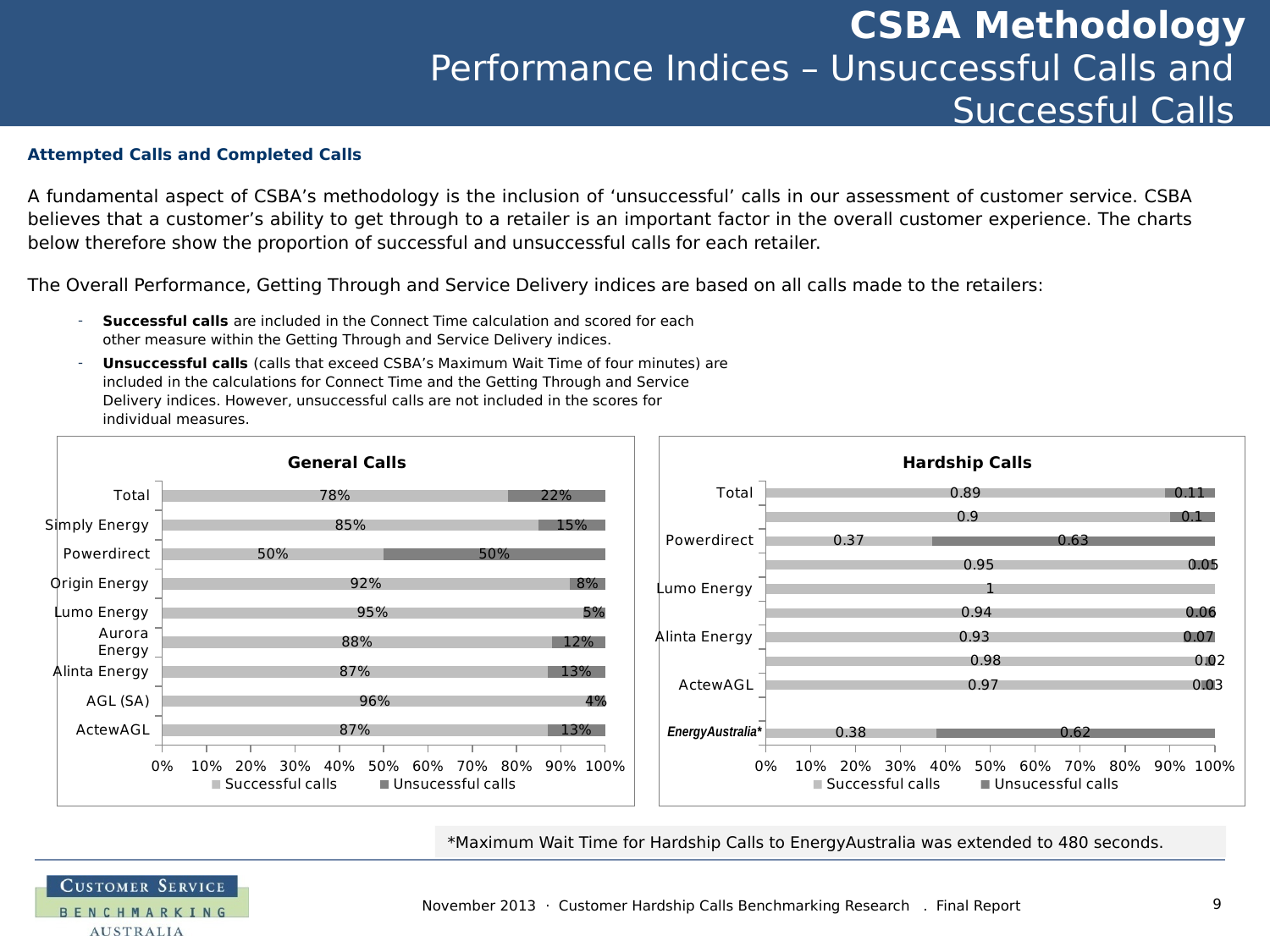

CSBA Methodology
Performance Indices – Unsuccessful Calls and
Successful Calls
Attempted Calls and Completed Calls
A fundamental aspect of CSBA’s methodology is the inclusion of ‘unsuccessful’ calls in our assessment of customer service. CSBA believes that a customer’s ability to get through to a retailer is an important factor in the overall customer experience. The charts below therefore show the proportion of successful and unsuccessful calls for each retailer.
The Overall Performance, Getting Through and Service Delivery indices are based on all calls made to the retailers:

Successful calls are included in the Connect Time calculation and scored for each other measure within the Getting Through and Service Delivery indices.
Unsuccessful calls (calls that exceed CSBA’s Maximum Wait Time of four minutes) are included in the calculations for Connect Time and the Getting Through and Service Delivery indices. However, unsuccessful calls are not included in the scores for individual measures.

### Chart

| Category | Successful calls  | Unsucessful calls  |
|---|---|---|
|  | 0.38 | 0.62 |
|  | None | None |
| ActewAGL | 0.97 | 0.03 |
| AGL (SA) | 0.98 | 0.02 |
| Alinta Energy | 0.93 | 0.07 |
| Aurora Energy | 0.94 | 0.06 |
| Lumo Energy | 1.0 | None |
| Origin Energy | 0.95 | 0.05 |
| Powerdirect | 0.37 | 0.63 |
| Simply Energy | 0.9 | 0.1 |
| Total | 0.89 | 0.11 |

### Chart

| Category | Successful calls  | Unsucessful calls  |
|---|---|---|
| ActewAGL | 0.87 | 0.13 |
| AGL (SA) | 0.96 | 0.04 |
| Alinta Energy | 0.87 | 0.13 |
| Aurora Energy | 0.88 | 0.12 |
| Lumo Energy | 0.95 | 0.05 |
| Origin Energy | 0.92 | 0.08 |
| Powerdirect | 0.5 | 0.5 |
| Simply Energy | 0.85 | 0.15 |
| Total | 0.78 | 0.22 |
General Calls
Hardship Calls
EnergyAustralia*
*Maximum Wait Time for Hardship Calls to EnergyAustralia was extended to 480 seconds.